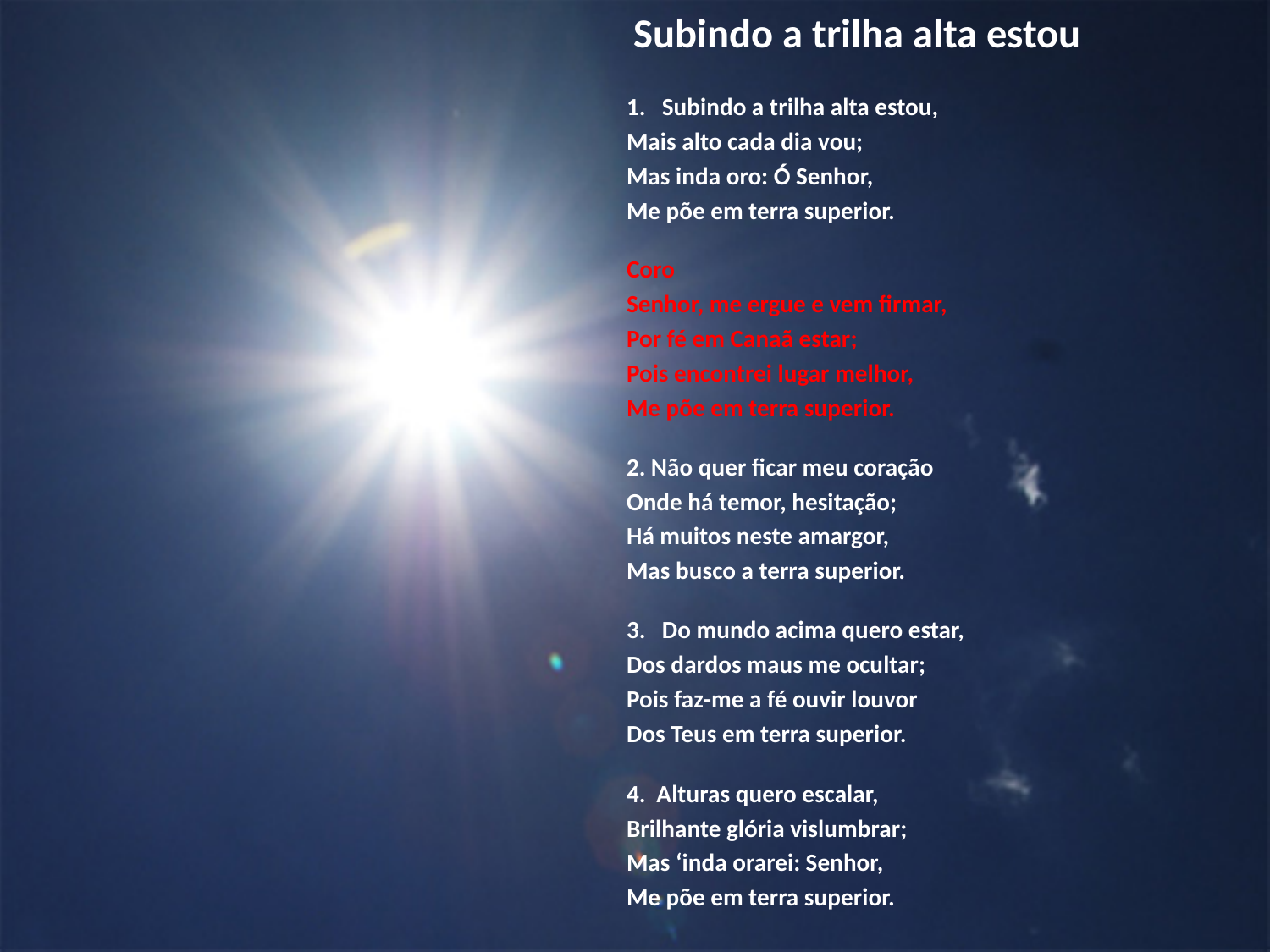

# Subindo a trilha alta estou
1.   Subindo a trilha alta estou,
Mais alto cada dia vou;
Mas inda oro: Ó Senhor,
Me põe em terra superior.

Coro
Senhor, me ergue e vem firmar,
Por fé em Canaã estar;
Pois encontrei lugar melhor,
Me põe em terra superior.

2. Não quer ficar meu coração
Onde há temor, hesitação;
Há muitos neste amargor,
Mas busco a terra superior.

3.   Do mundo acima quero estar,
Dos dardos maus me ocultar;
Pois faz-me a fé ouvir louvor
Dos Teus em terra superior.

4.  Alturas quero escalar,
Brilhante glória vislumbrar;
Mas ‘inda orarei: Senhor,
Me põe em terra superior.